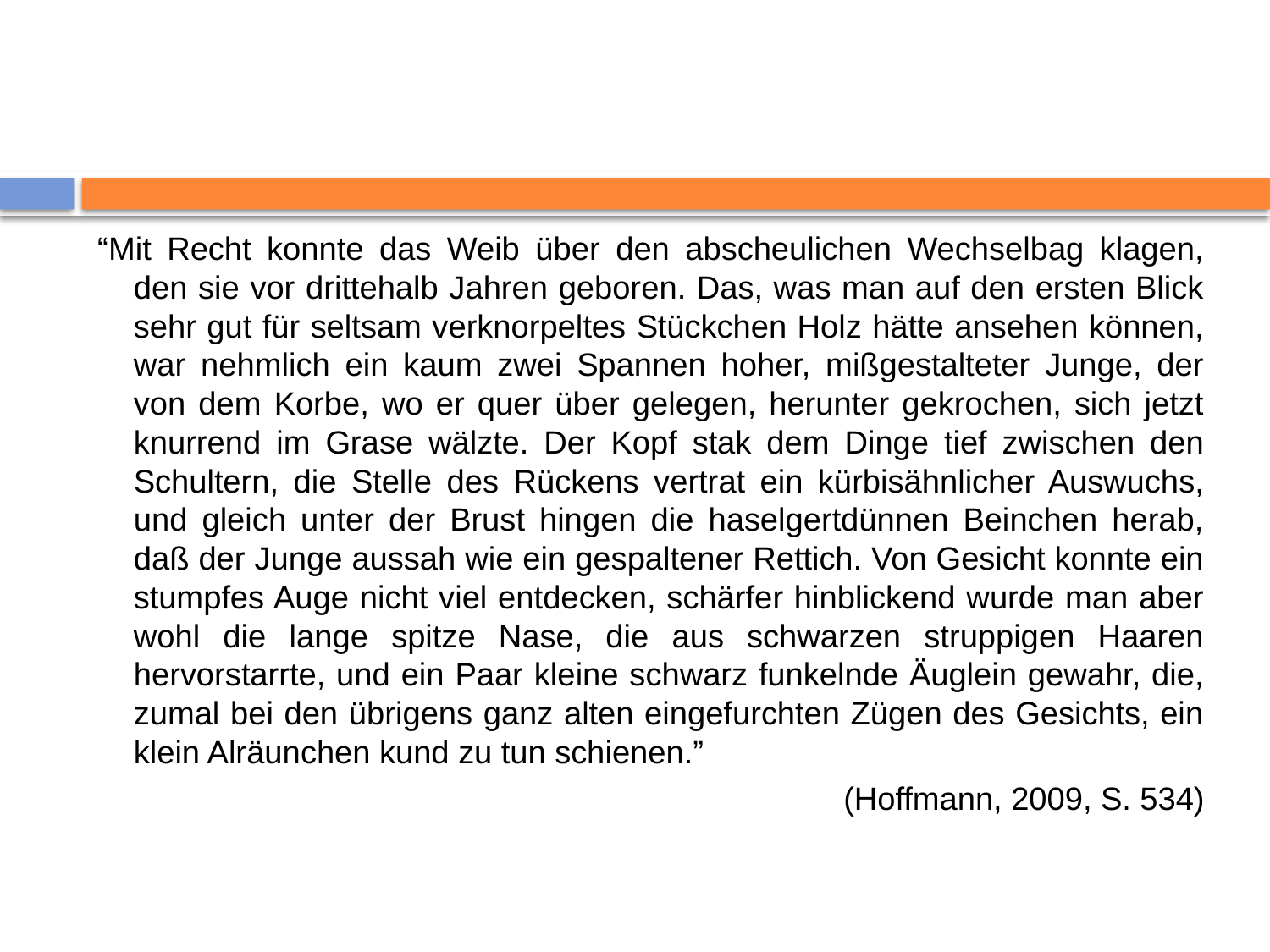

#
“Mit Recht konnte das Weib über den abscheulichen Wechselbag klagen, den sie vor drittehalb Jahren geboren. Das, was man auf den ersten Blick sehr gut für seltsam verknorpeltes Stückchen Holz hätte ansehen können, war nehmlich ein kaum zwei Spannen hoher, mißgestalteter Junge, der von dem Korbe, wo er quer über gelegen, herunter gekrochen, sich jetzt knurrend im Grase wälzte. Der Kopf stak dem Dinge tief zwischen den Schultern, die Stelle des Rückens vertrat ein kürbisähnlicher Auswuchs, und gleich unter der Brust hingen die haselgertdünnen Beinchen herab, daß der Junge aussah wie ein gespaltener Rettich. Von Gesicht konnte ein stumpfes Auge nicht viel entdecken, schärfer hinblickend wurde man aber wohl die lange spitze Nase, die aus schwarzen struppigen Haaren hervorstarrte, und ein Paar kleine schwarz funkelnde Äuglein gewahr, die, zumal bei den übrigens ganz alten eingefurchten Zügen des Gesichts, ein klein Alräunchen kund zu tun schienen.”
(Hoffmann, 2009, S. 534)